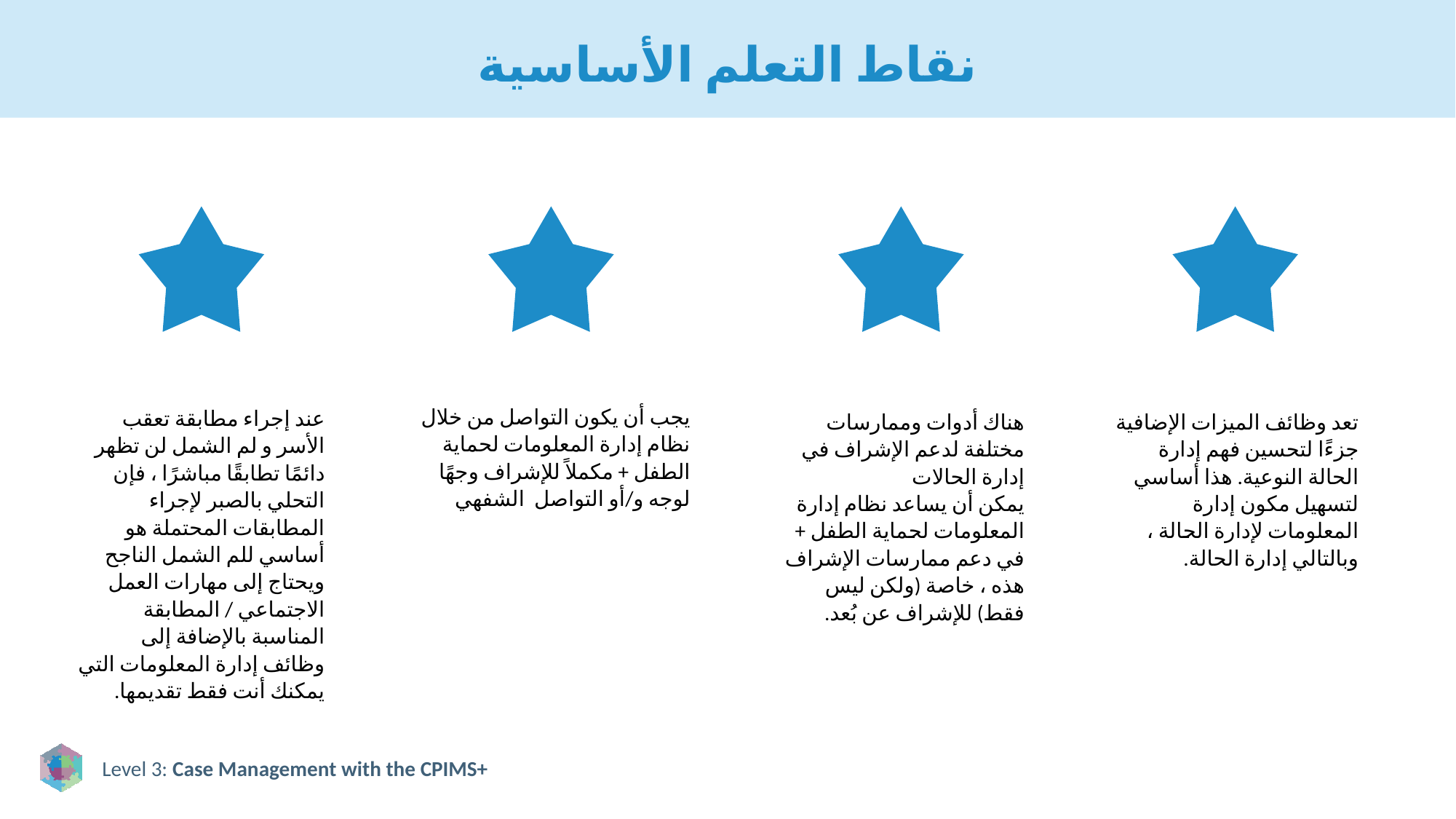

# نقاط التعلم الأساسية

يجب أن يكون التواصل من خلال  نظام إدارة المعلومات لحماية الطفل + مكملاً للإشراف وجهًا لوجه و/أو التواصل  الشفهي
عند إجراء مطابقة تعقب الأسر و لم الشمل لن تظهر دائمًا تطابقًا مباشرًا ، فإن التحلي بالصبر لإجراء المطابقات المحتملة هو أساسي للم الشمل الناجح ويحتاج إلى مهارات العمل الاجتماعي / المطابقة المناسبة بالإضافة إلى وظائف إدارة المعلومات التي يمكنك أنت فقط تقديمها.
هناك أدوات وممارسات مختلفة لدعم الإشراف في إدارة الحالات
يمكن أن يساعد نظام إدارة المعلومات لحماية الطفل + في دعم ممارسات الإشراف هذه ، خاصة (ولكن ليس فقط) للإشراف عن بُعد.
تعد وظائف الميزات الإضافية جزءًا لتحسين فهم إدارة الحالة النوعية. هذا أساسي لتسهيل مكون إدارة المعلومات لإدارة الحالة ، وبالتالي إدارة الحالة.